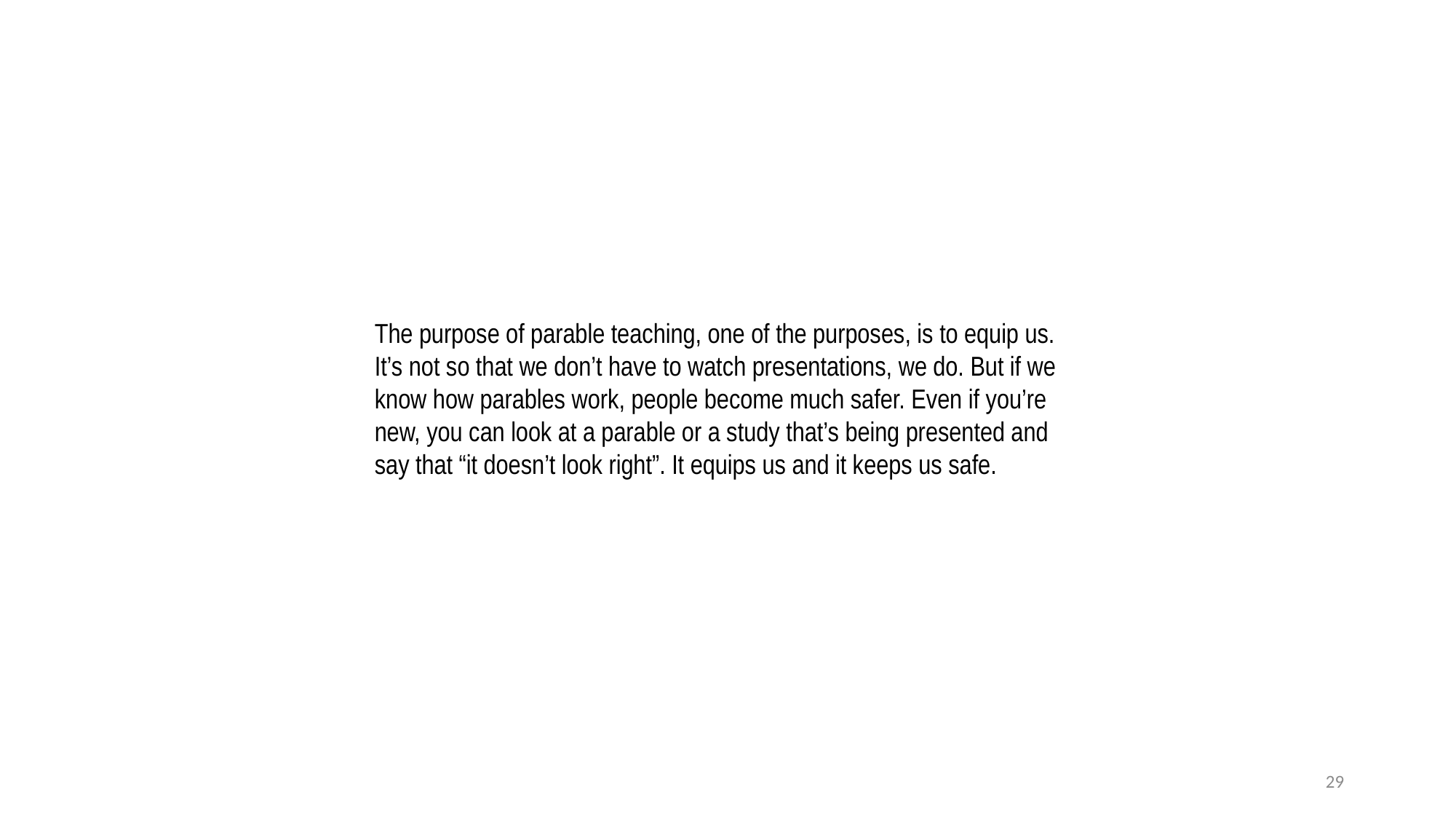

The purpose of parable teaching, one of the purposes, is to equip us. It’s not so that we don’t have to watch presentations, we do. But if we know how parables work, people become much safer. Even if you’re new, you can look at a parable or a study that’s being presented and say that “it doesn’t look right”. It equips us and it keeps us safe.
29